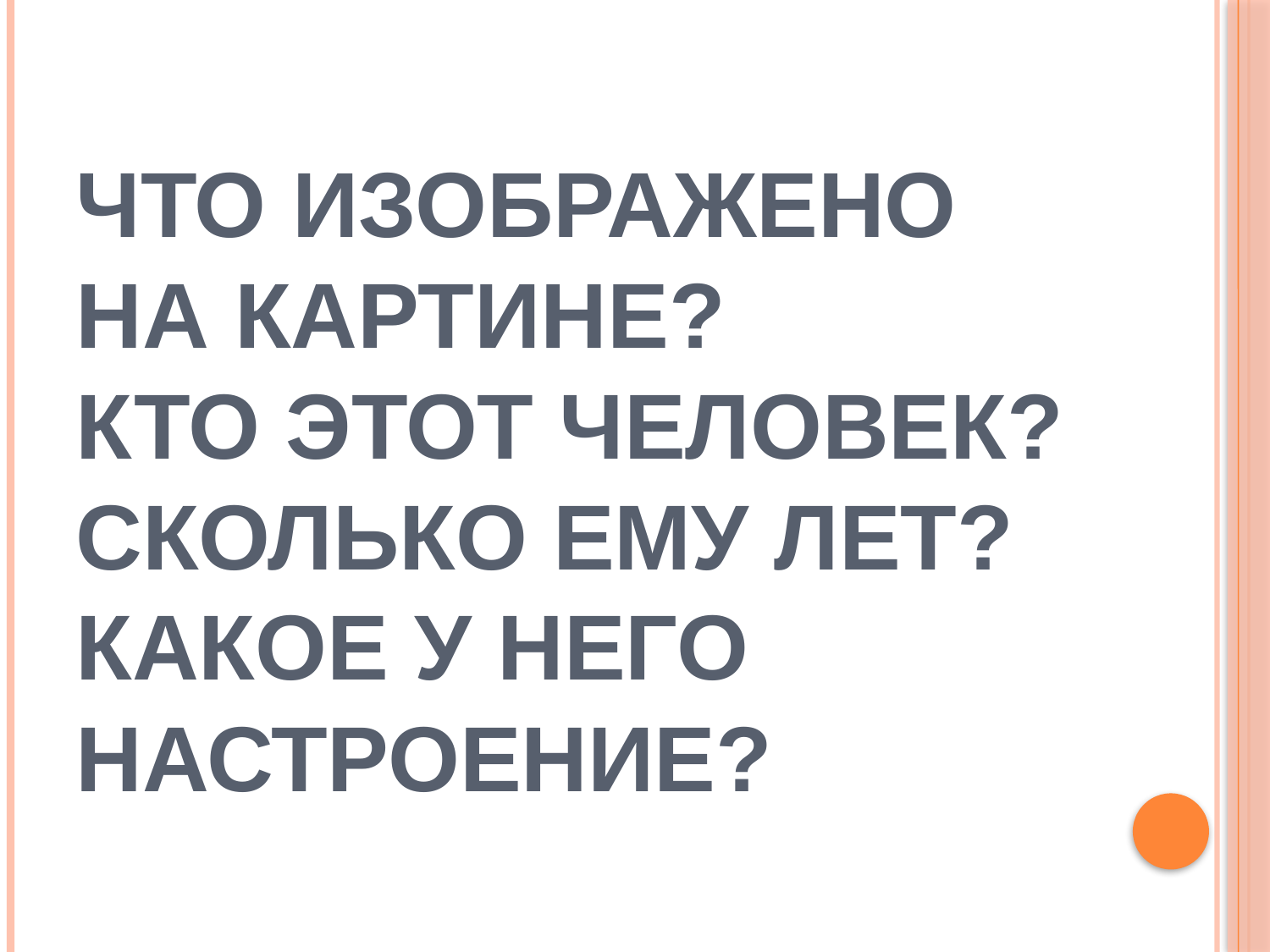

# Что изображено на картине? Кто этот человек? Сколько ему лет? Какое у него настроение?